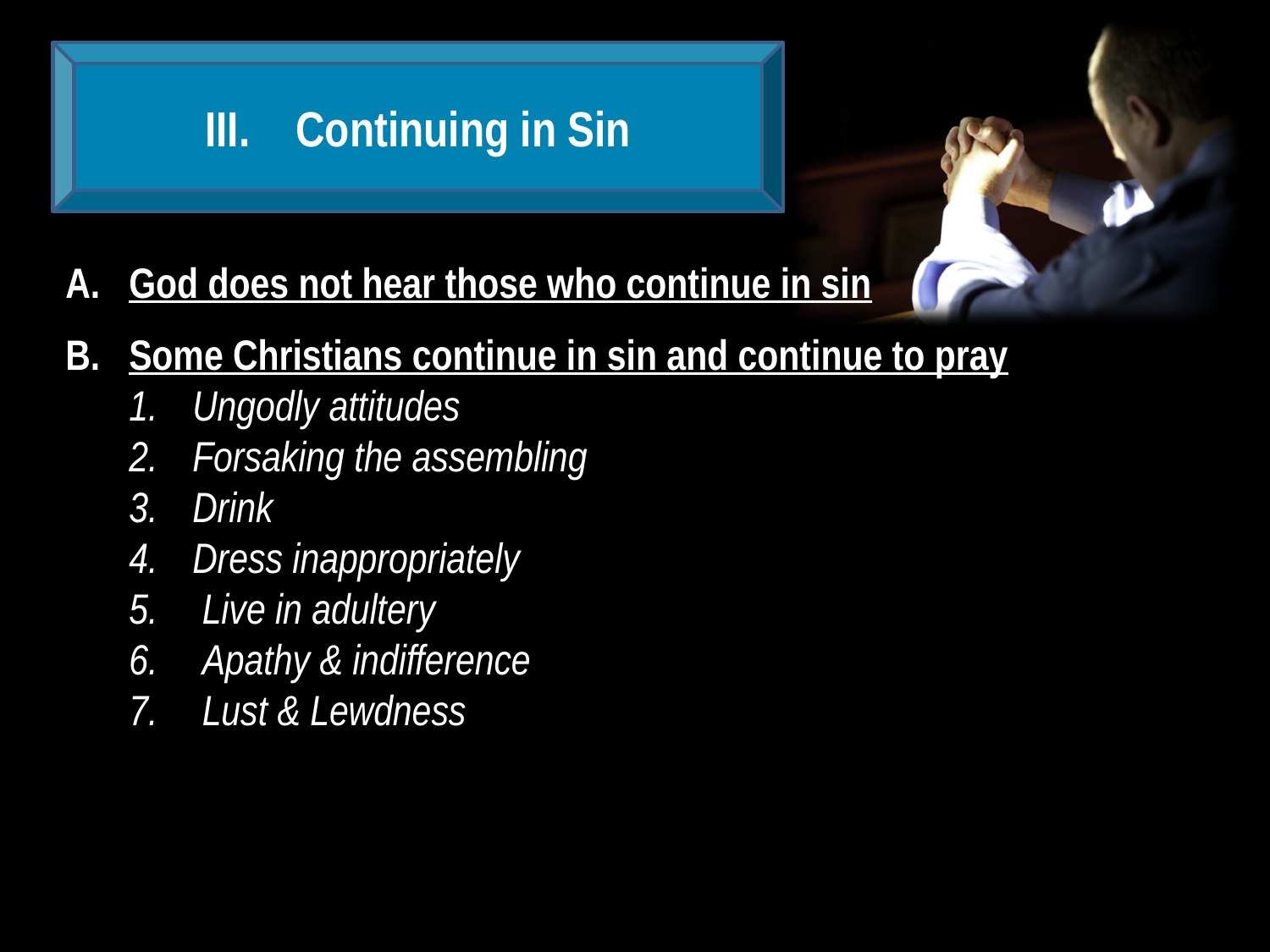

Continuing in Sin
God does not hear those who continue in sin

Some Christians continue in sin and continue to pray
Ungodly attitudes
Forsaking the assembling
Drink
Dress inappropriately
 Live in adultery
 Apathy & indifference
 Lust & Lewdness